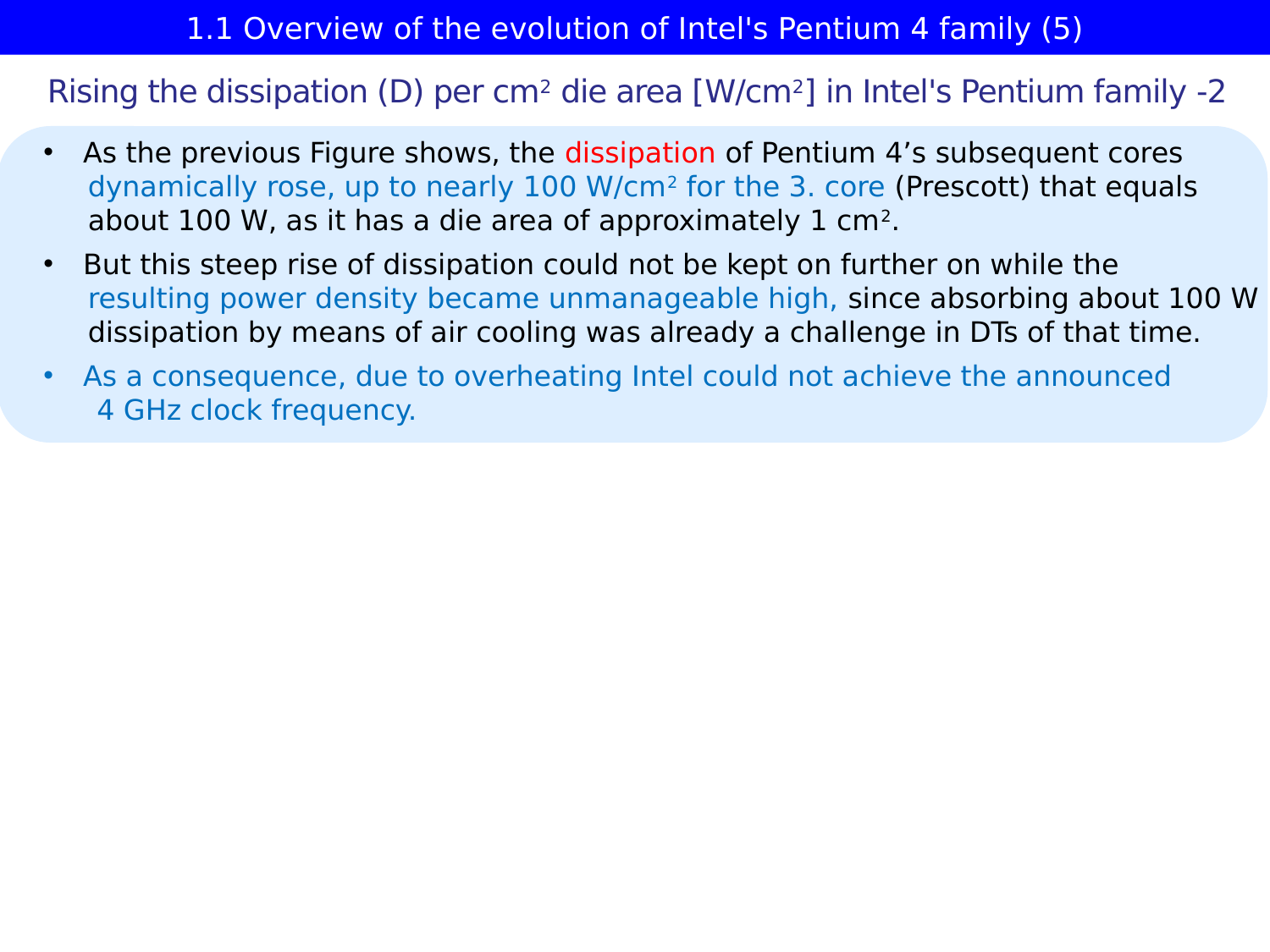

# 1.1 Overview of the evolution of Intel's Pentium 4 family (5)
Rising the dissipation (D) per cm2 die area [W/cm2] in Intel's Pentium family -2

As the previous Figure shows, the dissipation of Pentium 4’s subsequent cores
     dynamically rose, up to nearly 100 W/cm2 for the 3. core (Prescott) that equals
     about 100 W, as it has a die area of approximately 1 cm2.
But this steep rise of dissipation could not be kept on further on while the
     resulting power density became unmanageable high, since absorbing about 100 W
     dissipation by means of air cooling was already a challenge in DTs of that time.
As a consequence, due to overheating Intel could not achieve the announced
      4 GHz clock frequency.